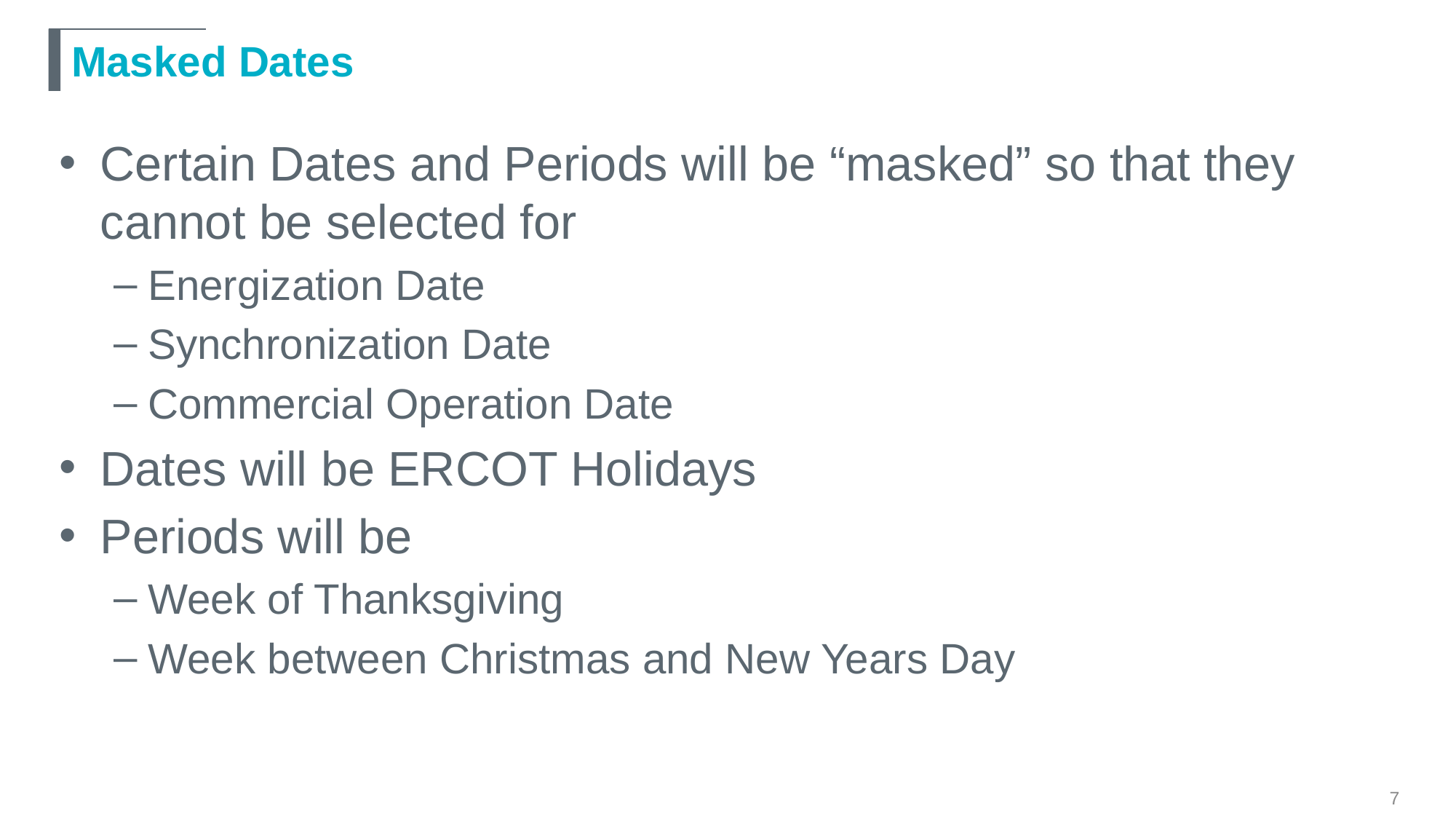

# Masked Dates
Certain Dates and Periods will be “masked” so that they cannot be selected for
Energization Date
Synchronization Date
Commercial Operation Date
Dates will be ERCOT Holidays
Periods will be
Week of Thanksgiving
Week between Christmas and New Years Day
7